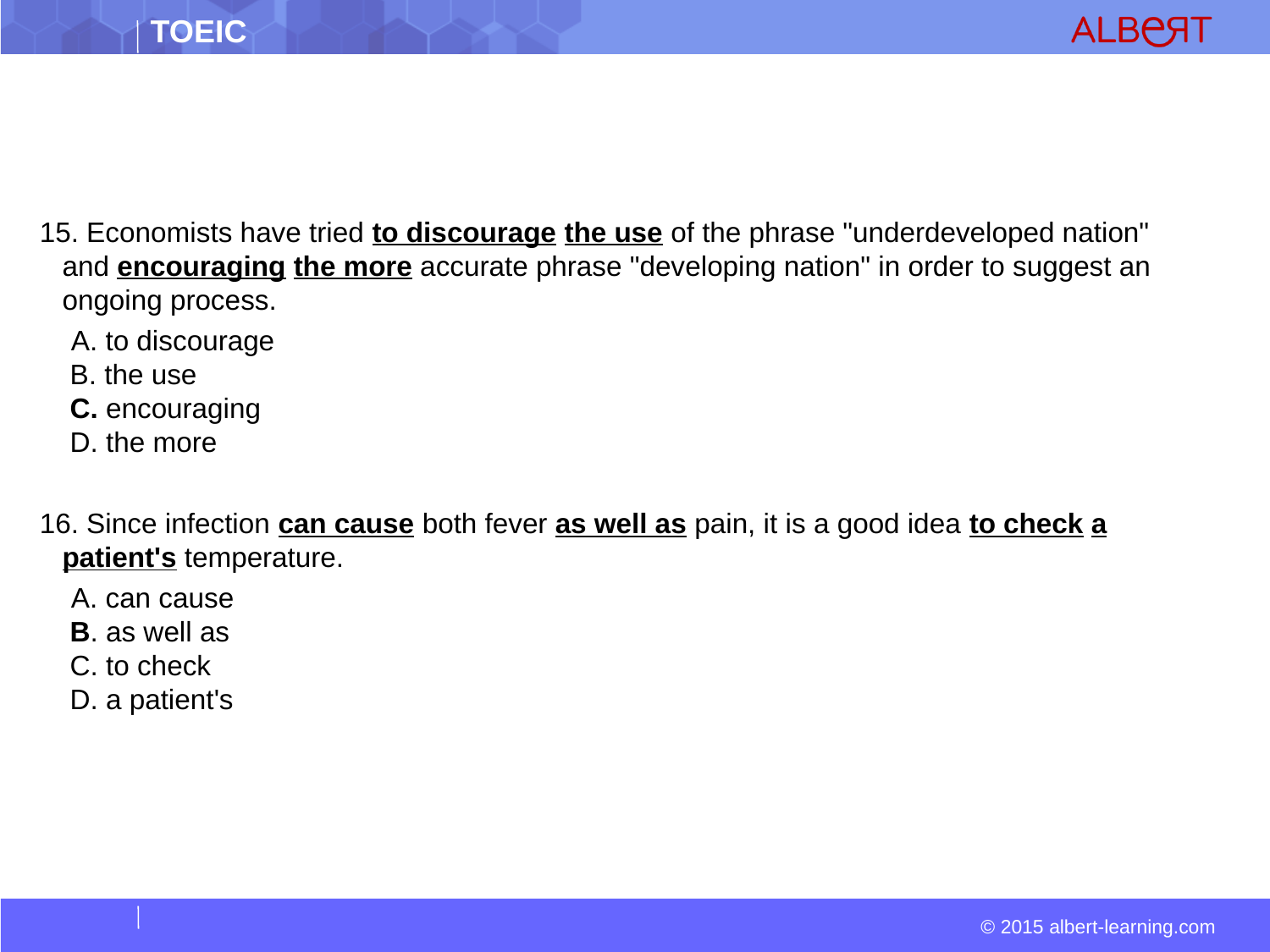

#
15. Economists have tried to discourage the use of the phrase "underdeveloped nation" and encouraging the more accurate phrase "developing nation" in order to suggest an ongoing process.
    A. to discourage  
 B. the use  
 C. encouraging  
 D. the more

16. Since infection can cause both fever as well as pain, it is a good idea to check a patient's temperature.
    A. can cause  
 B. as well as  
 C. to check  
 D. a patient's